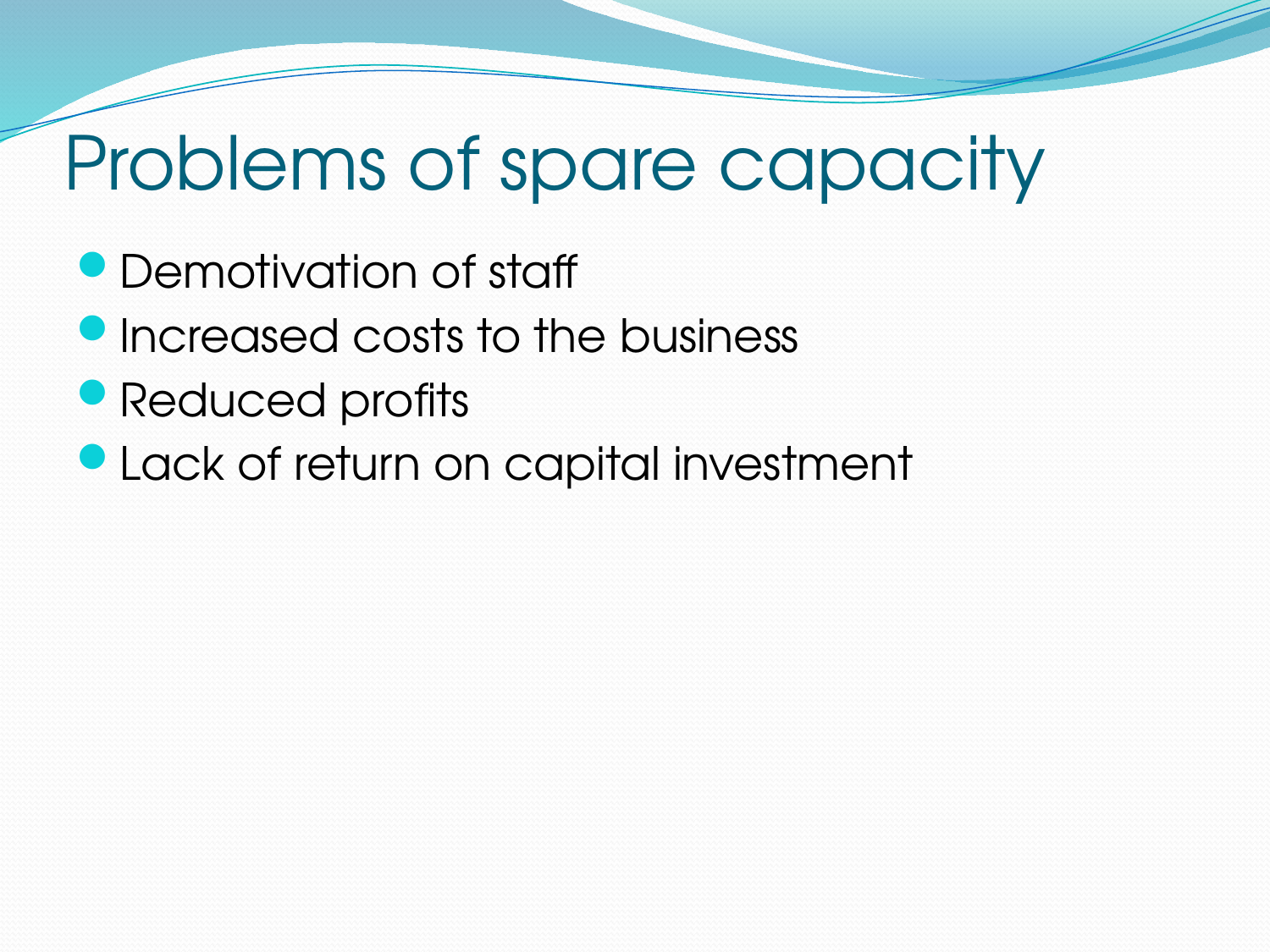

# Problems of spare capacity
Demotivation of staff
Increased costs to the business
Reduced profits
Lack of return on capital investment